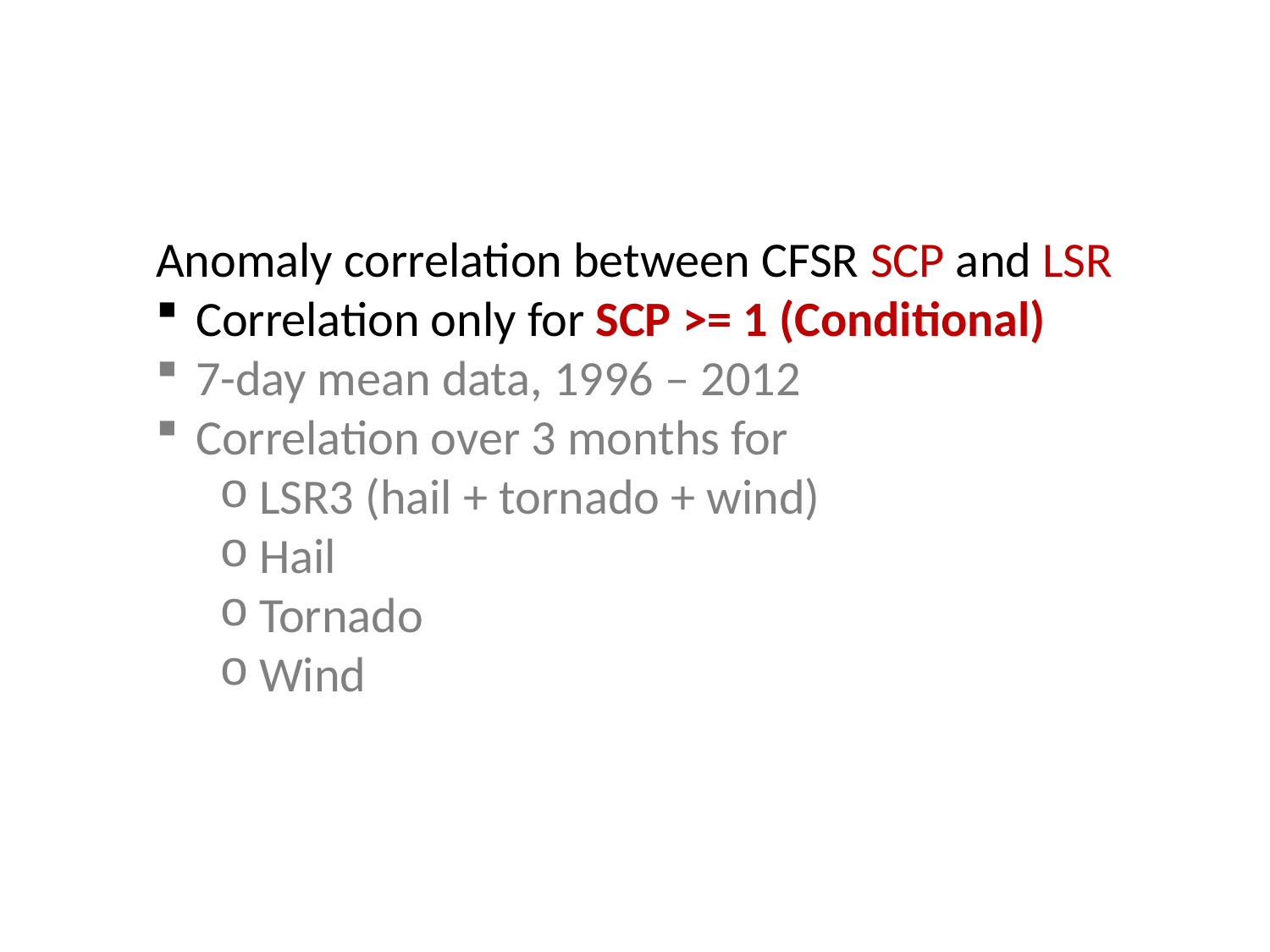

Anomaly correlation between CFSR SCP and LSR
Correlation only for SCP >= 1 (Conditional)
7-day mean data, 1996 – 2012
Correlation over 3 months for
LSR3 (hail + tornado + wind)
Hail
Tornado
Wind